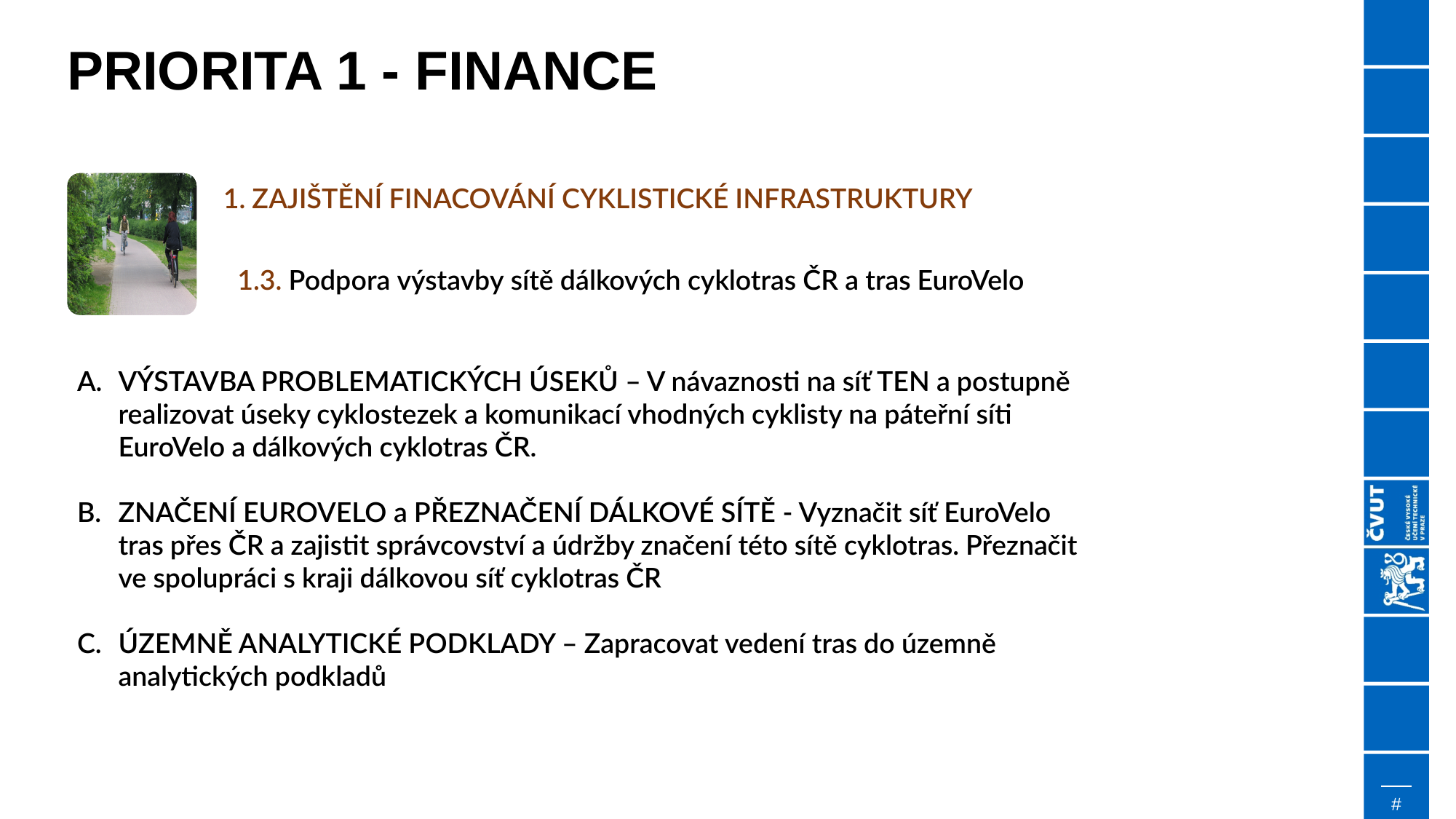

# Priorita 1 - finance

1. ZAJIŠTĚNÍ FINACOVÁNÍ CYKLISTICKÉ INFRASTRUKTURY
1.3. Podpora výstavby sítě dálkových cyklotras ČR a tras EuroVelo
VÝSTAVBA PROBLEMATICKÝCH ÚSEKŮ – V návaznosti na síť TEN a postupně realizovat úseky cyklostezek a komunikací vhodných cyklisty na páteřní síti EuroVelo a dálkových cyklotras ČR.

ZNAČENÍ EUROVELO a PŘEZNAČENÍ DÁLKOVÉ SÍTĚ - Vyznačit síť EuroVelo tras přes ČR a zajistit správcovství a údržby značení této sítě cyklotras. Přeznačit ve spolupráci s kraji dálkovou síť cyklotras ČR

ÚZEMNĚ ANALYTICKÉ PODKLADY – Zapracovat vedení tras do územně analytických podkladů